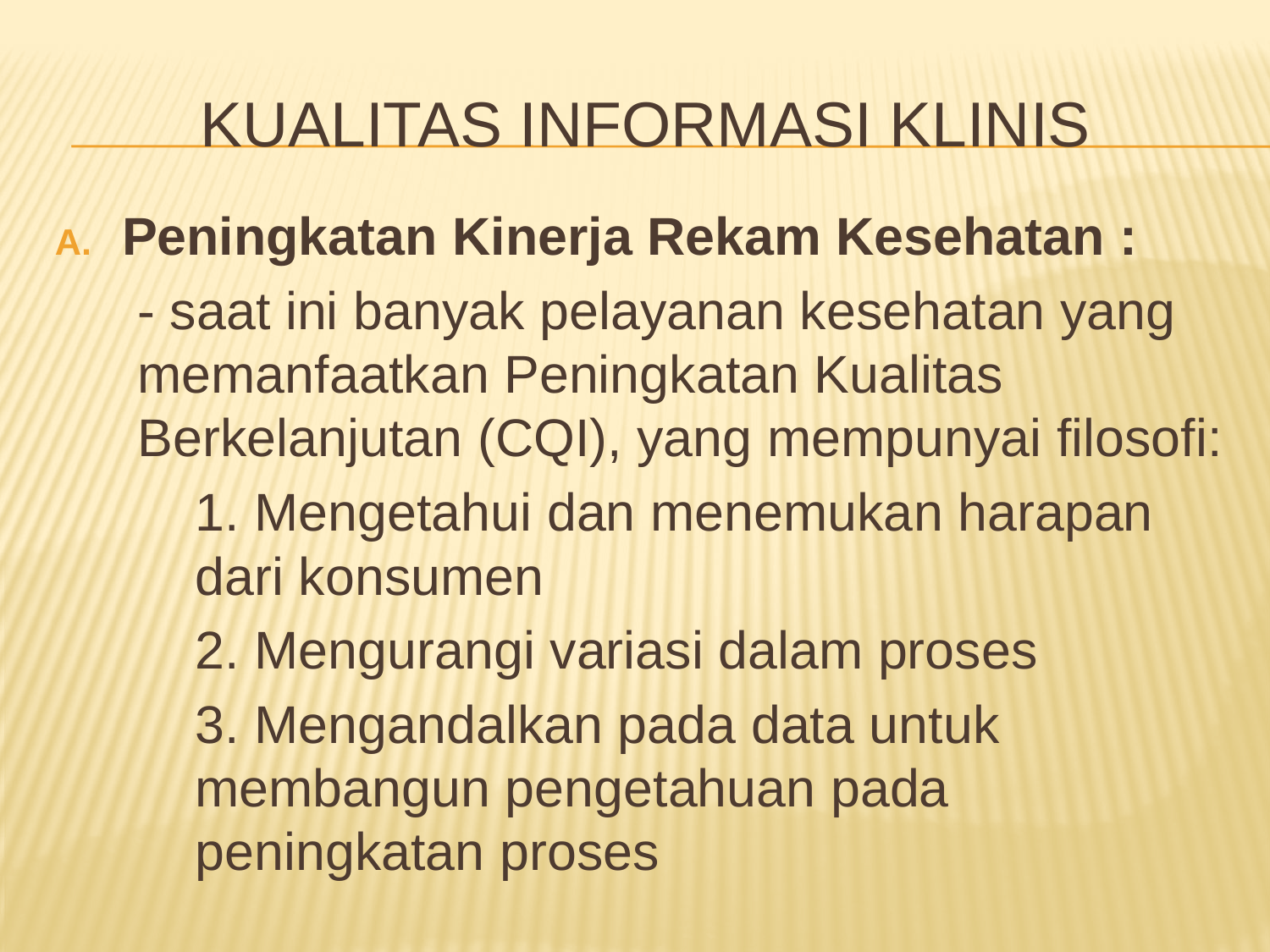

# KUALITAS INFORMASI KLINIS
Peningkatan Kinerja Rekam Kesehatan :
	- saat ini banyak pelayanan kesehatan yang memanfaatkan Peningkatan Kualitas Berkelanjutan (CQI), yang mempunyai filosofi:
		1. Mengetahui dan menemukan harapan dari konsumen
		2. Mengurangi variasi dalam proses
		3. Mengandalkan pada data untuk membangun pengetahuan pada peningkatan proses